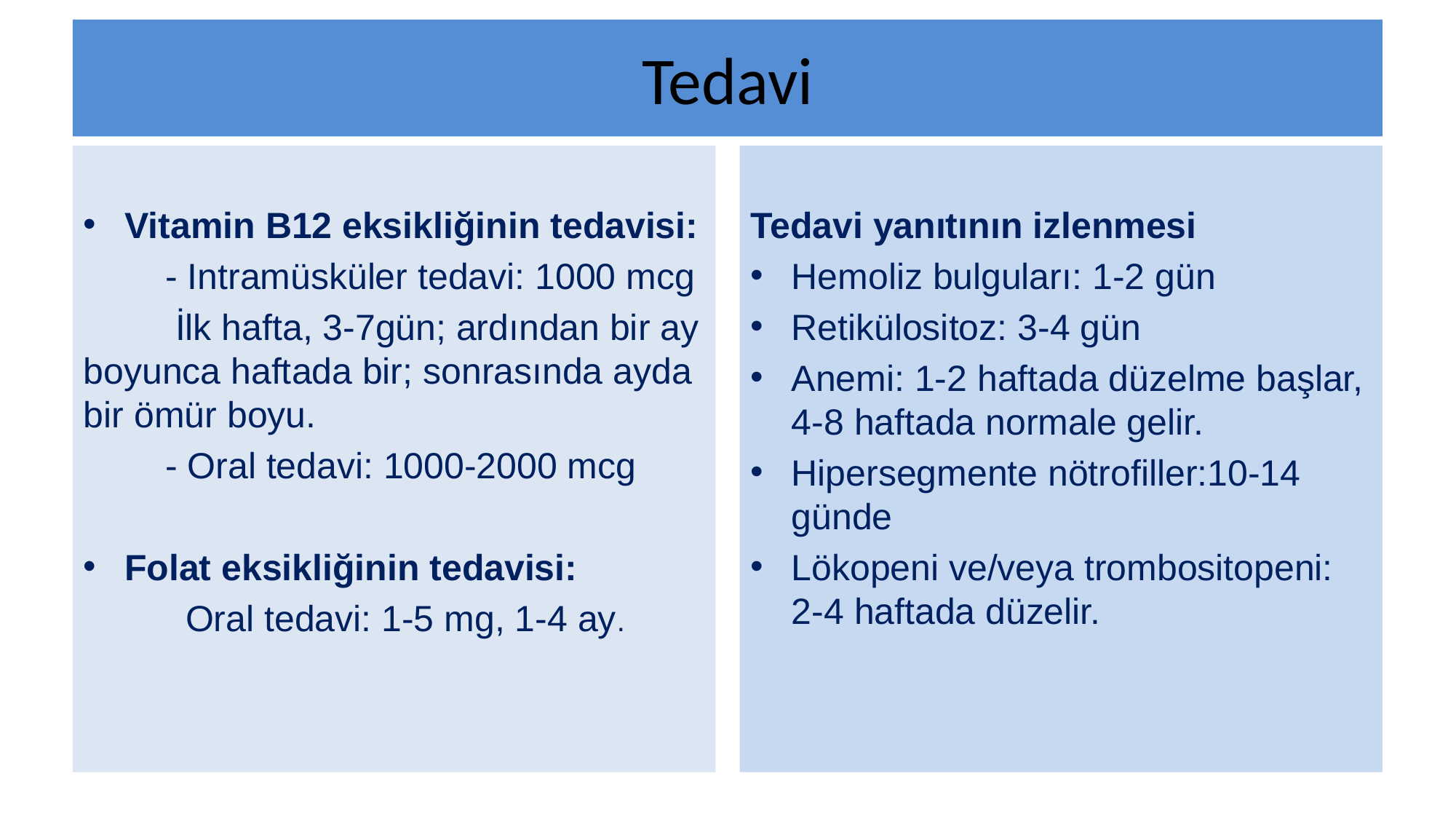

# Tedavi

Vitamin B12 eksikliğinin tedavisi:
        - Intramüsküler tedavi: 1000 mcg
         İlk hafta, 3-7gün; ardından bir ay boyunca haftada bir; sonrasında ayda bir ömür boyu.
        - Oral tedavi: 1000-2000 mcg

Folat eksikliğinin tedavisi:
          Oral tedavi: 1-5 mg, 1-4 ay.

Tedavi yanıtının izlenmesi
Hemoliz bulguları: 1-2 gün
Retikülositoz: 3-4 gün
Anemi: 1-2 haftada düzelme başlar, 4-8 haftada normale gelir.
Hipersegmente nötrofiller:10-14 günde
Lökopeni ve/veya trombositopeni: 2-4 haftada düzelir.